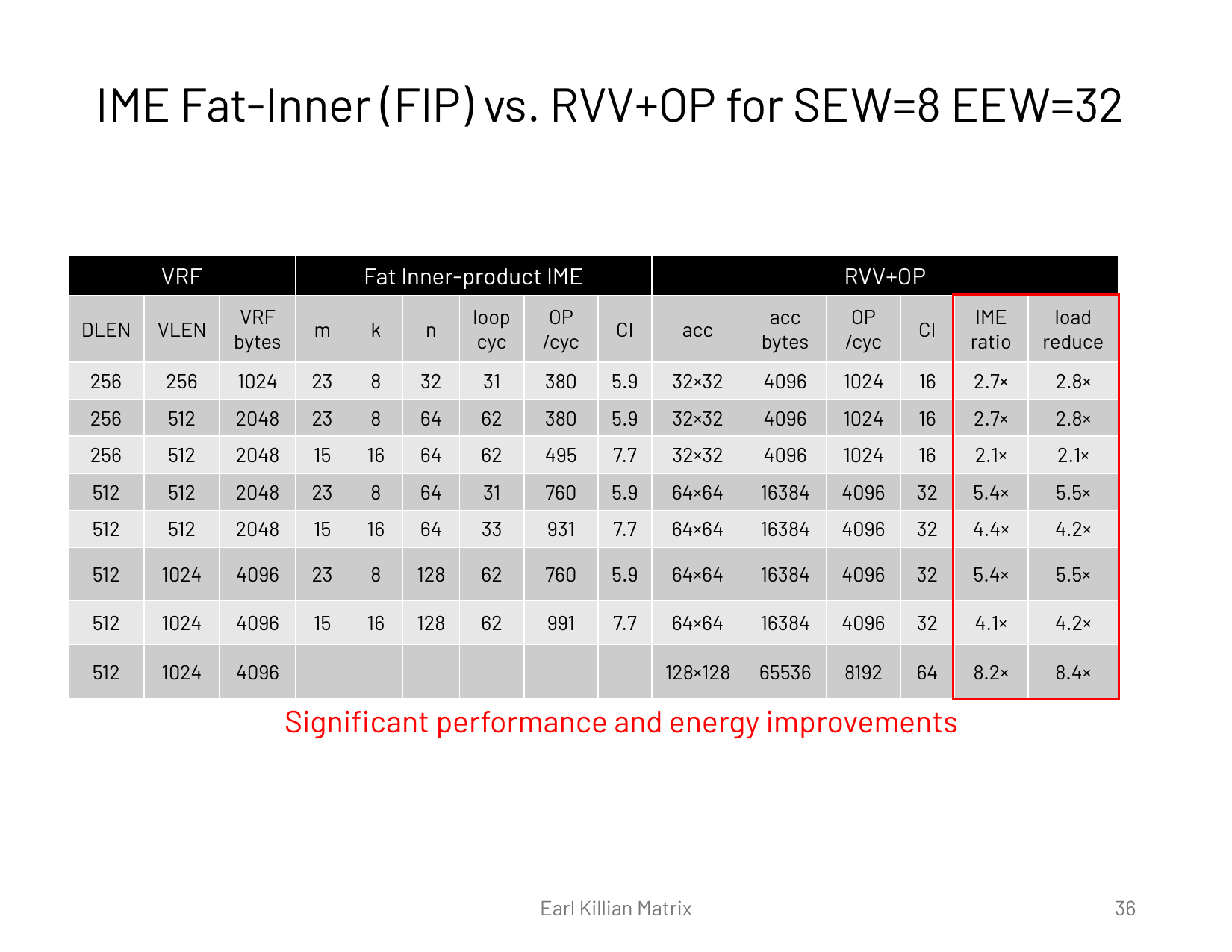

# IME Fat-Inner (FIP) vs. RVV+OP for SEW=8 EEW=32
| VRF |  |  | Fat Inner-product IME |  |  |  |  |  | RVV+OP |  |  |  |  |  |
| --- | --- | --- | --- | --- | --- | --- | --- | --- | --- | --- | --- | --- | --- | --- |
| DLEN | VLEN | VRF bytes | m | k | n | loop cyc | OP /cyc | CI | acc | acc bytes | OP /cyc | CI | IME ratio | load reduce |
| 256 | 256 | 1024 | 23 | 8 | 32 | 31 | 380 | 5.9 | 32×32 | 4096 | 1024 | 16 | 2.7× | 2.8× |
| 256 | 512 | 2048 | 23 | 8 | 64 | 62 | 380 | 5.9 | 32×32 | 4096 | 1024 | 16 | 2.7× | 2.8× |
| 256 | 512 | 2048 | 15 | 16 | 64 | 62 | 495 | 7.7 | 32×32 | 4096 | 1024 | 16 | 2.1× | 2.1× |
| 512 | 512 | 2048 | 23 | 8 | 64 | 31 | 760 | 5.9 | 64×64 | 16384 | 4096 | 32 | 5.4× | 5.5× |
| 512 | 512 | 2048 | 15 | 16 | 64 | 33 | 931 | 7.7 | 64×64 | 16384 | 4096 | 32 | 4.4× | 4.2× |
| 512 | 1024 | 4096 | 23 | 8 | 128 | 62 | 760 | 5.9 | 64×64 | 16384 | 4096 | 32 | 5.4× | 5.5× |
| 512 | 1024 | 4096 | 15 | 16 | 128 | 62 | 991 | 7.7 | 64×64 | 16384 | 4096 | 32 | 4.1× | 4.2× |
| 512 | 1024 | 4096 |  |  |  |  |  |  | 128×128 | 65536 | 8192 | 64 | 8.2× | 8.4× |

Significant performance and energy improvements
Earl Killian Matrix
36